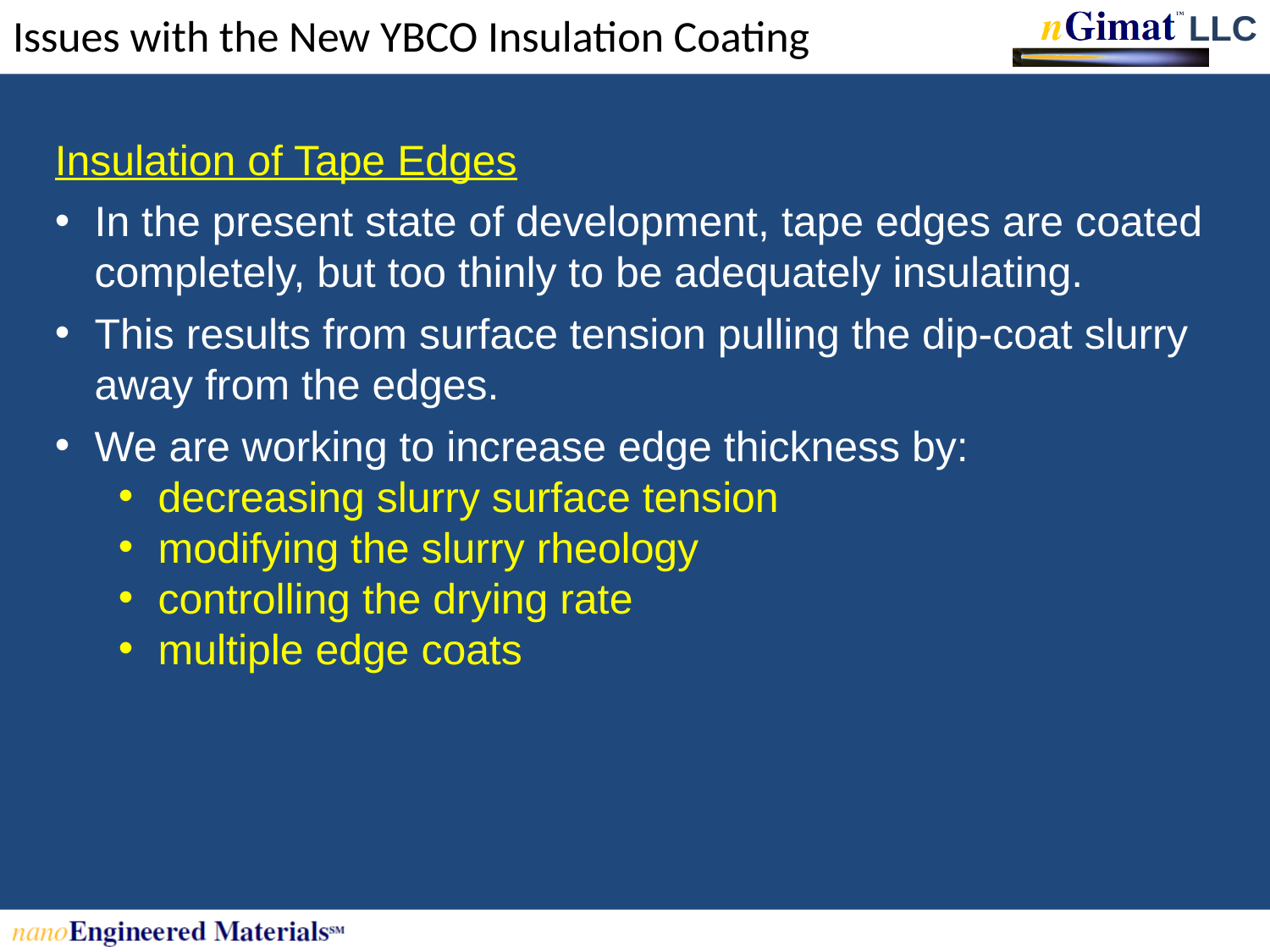

# Issues with the New YBCO Insulation Coating
Insulation of Tape Edges
In the present state of development, tape edges are coated completely, but too thinly to be adequately insulating.
This results from surface tension pulling the dip-coat slurry away from the edges.
We are working to increase edge thickness by:
decreasing slurry surface tension
modifying the slurry rheology
controlling the drying rate
multiple edge coats